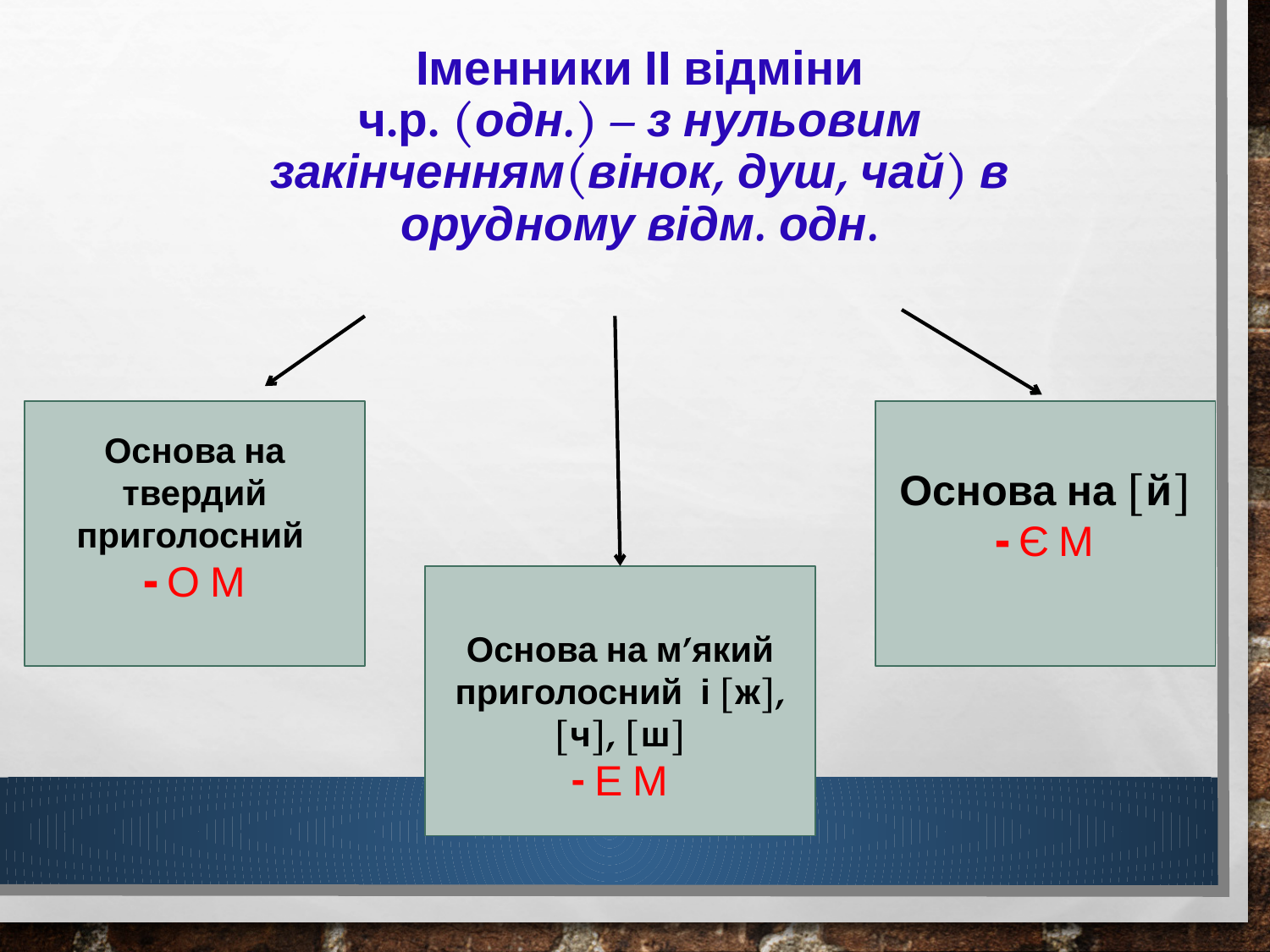

# Іменники ІІ відміни ч.р. (одн.) – з нульовим закінченням(вінок, душ, чай) в орудному відм. одн.

Основа на твердий приголосний
- О М

Основа на [й]
- Є М

Основа на м’який приголосний  і [ж], [ч], [ш]
- Е М